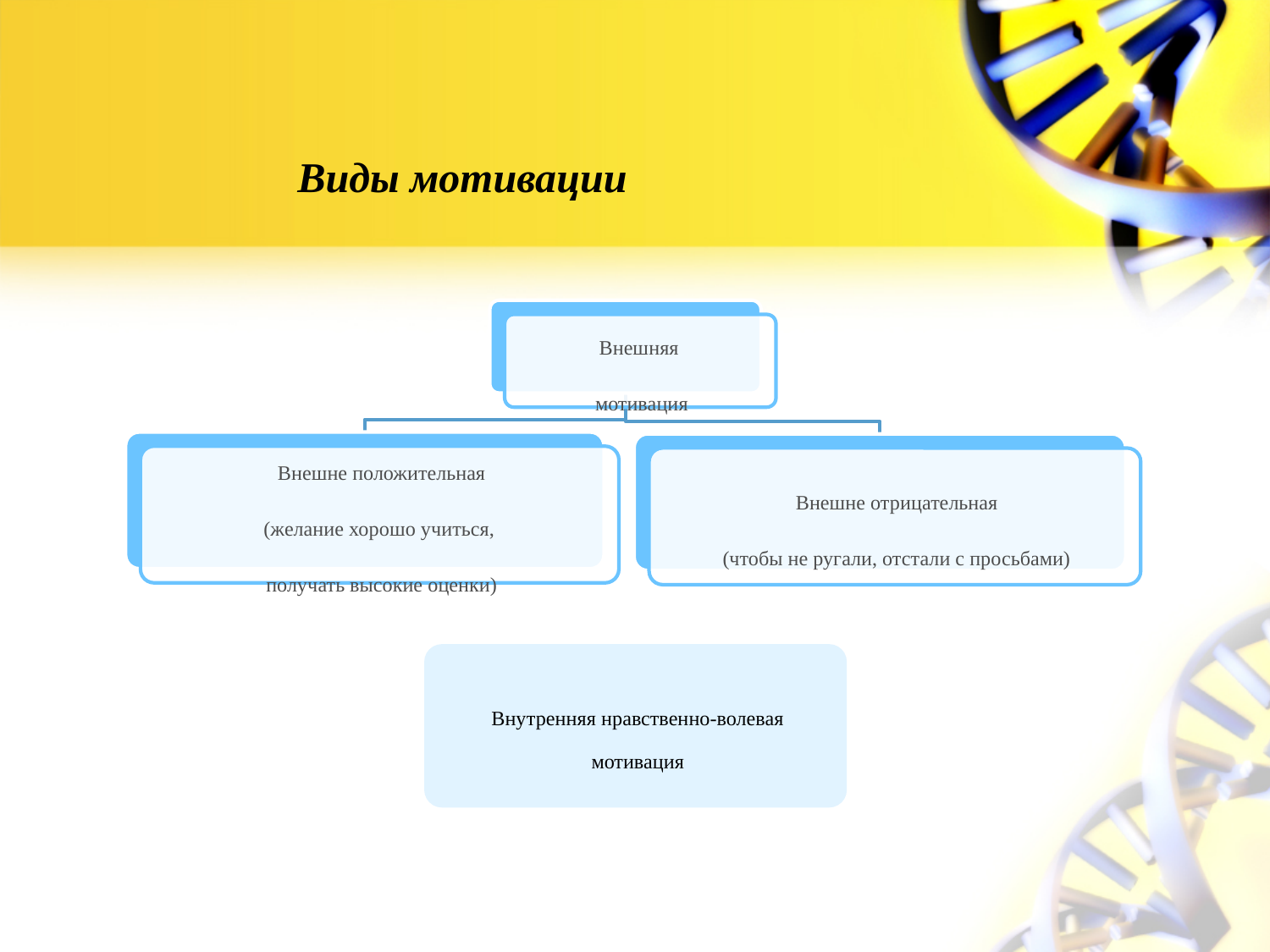

# Виды мотивации
Внешняя
мотивация
Внешне положительная
(желание хорошо учиться,
получать высокие оценки)
Внешне отрицательная
(чтобы не ругали, отстали с просьбами)
Внутренняя нравственно-волевая мотивация